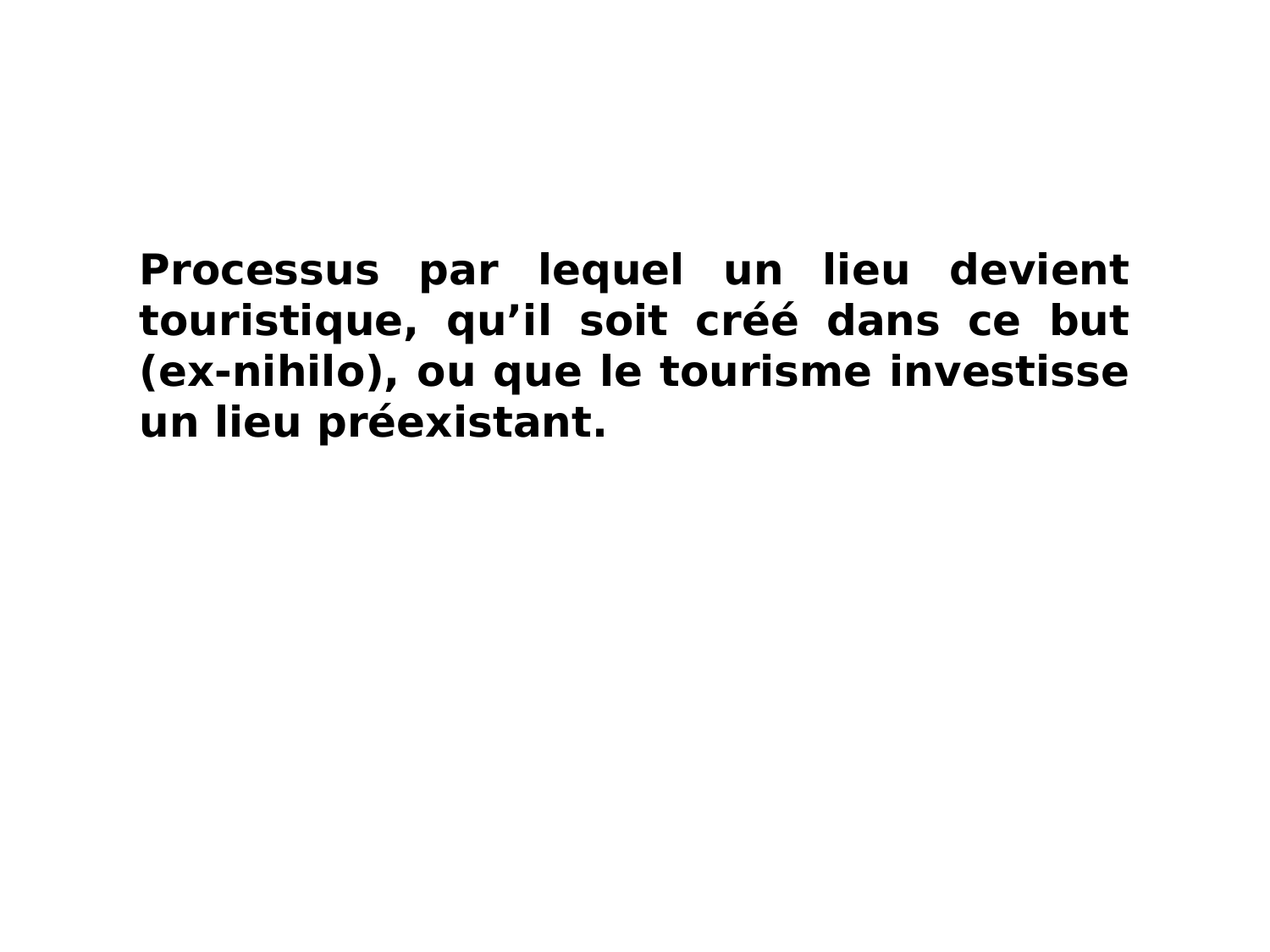

Processus par lequel un lieu devient touristique, qu’il soit créé dans ce but (ex-nihilo), ou que le tourisme investisse un lieu préexistant.